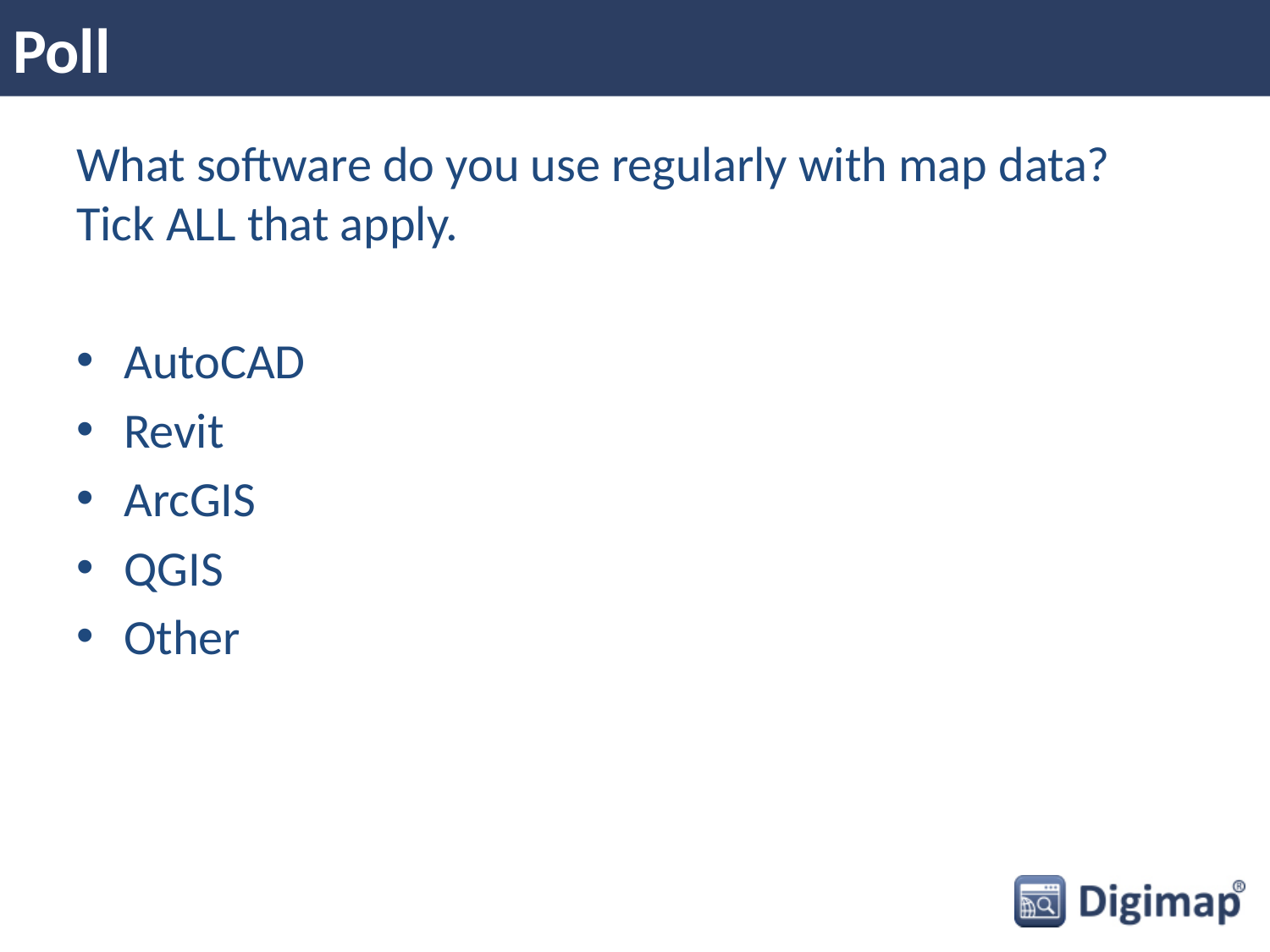

# Poll
What software do you use regularly with map data? Tick ALL that apply.

AutoCAD
Revit
ArcGIS
QGIS
Other